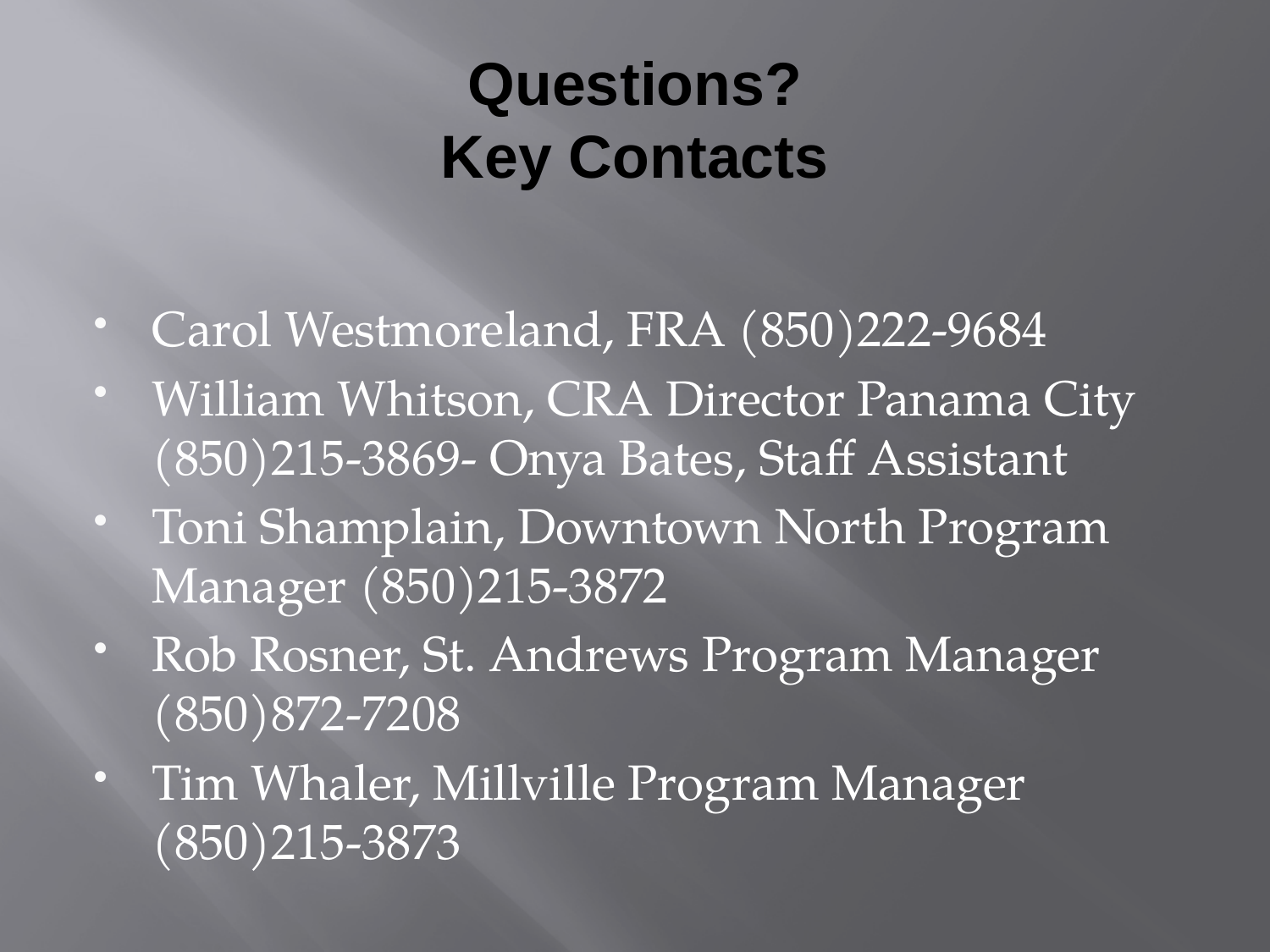

# Questions? Key Contacts

Carol Westmoreland, FRA (850)222-9684
William Whitson, CRA Director Panama City (850)215-3869- Onya Bates, Staff Assistant
Toni Shamplain, Downtown North Program Manager (850)215-3872
Rob Rosner, St. Andrews Program Manager (850)872-7208
Tim Whaler, Millville Program Manager (850)215-3873